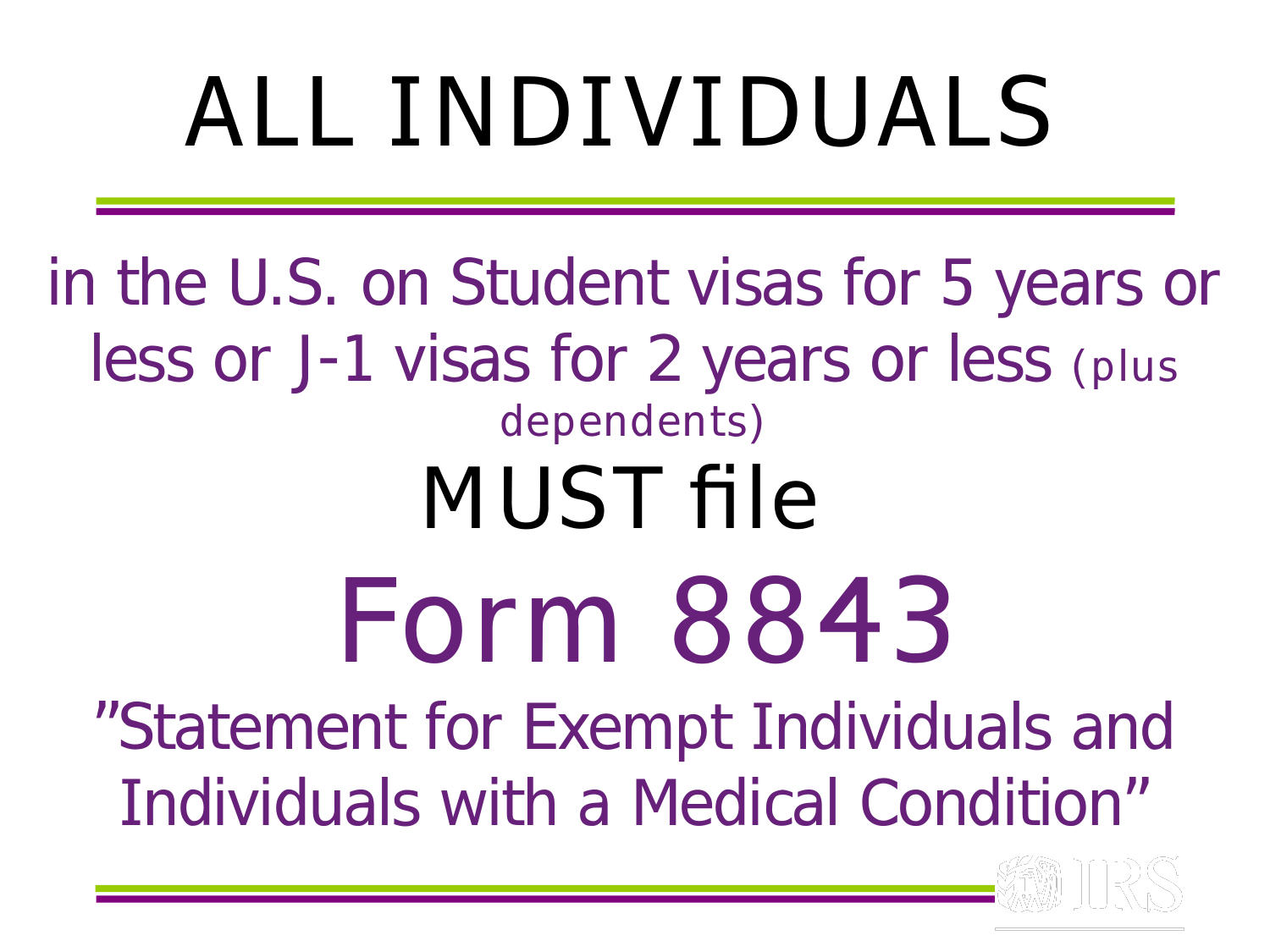

# ALL INDIVIDUALS in the U.S. on Student visas for 5 years or less or J-1 visas for 2 years or less (plus dependents) MUST file Form 8843 ”Statement for Exempt Individuals and Individuals with a Medical Condition”